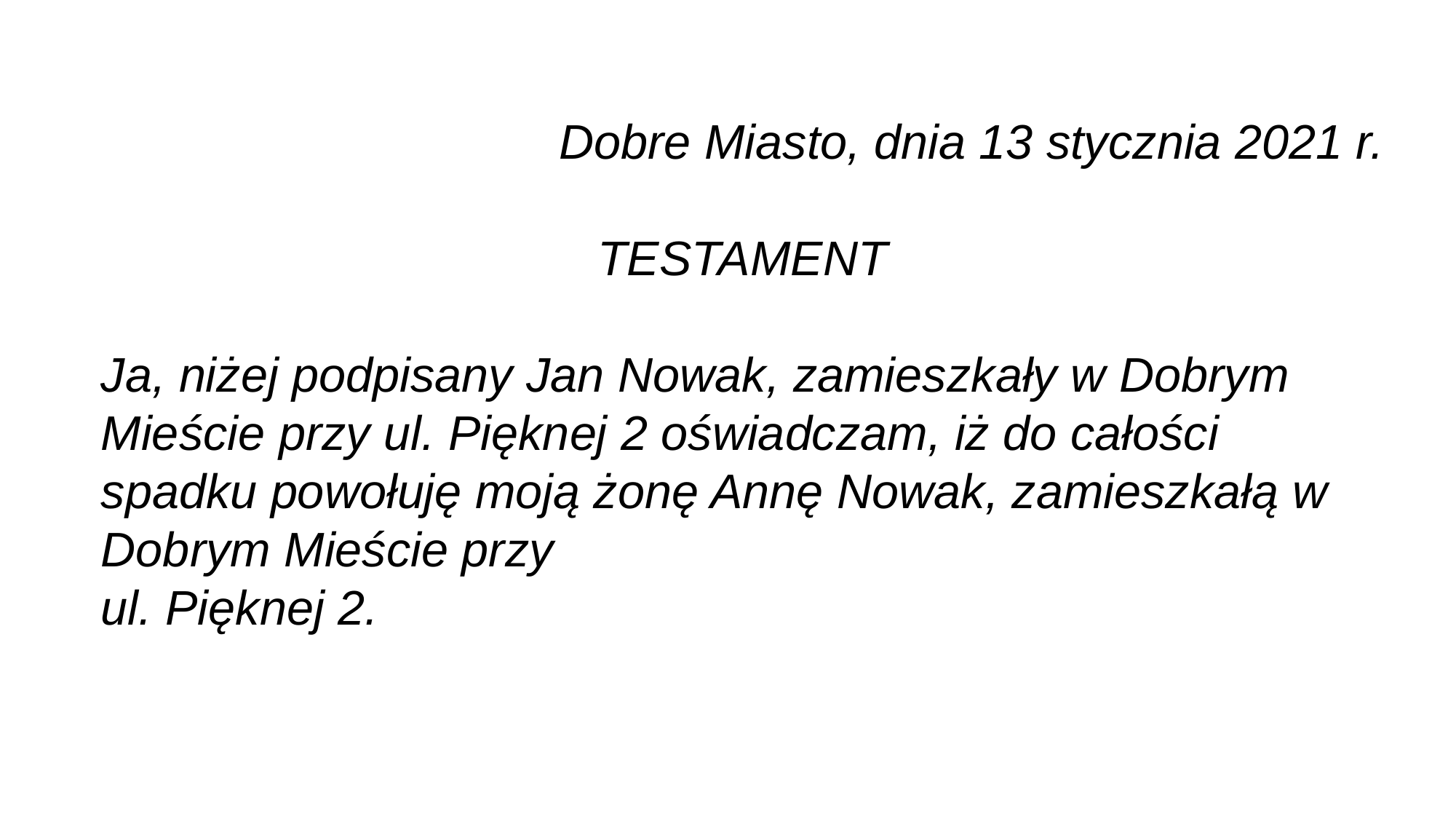

Dobre Miasto, dnia 13 stycznia 2021 r.

TESTAMENT

Ja, niżej podpisany Jan Nowak, zamieszkały w Dobrym Mieście przy ul. Pięknej 2 oświadczam, iż do całości spadku powołuję moją żonę Annę Nowak, zamieszkałą w Dobrym Mieście przy
ul. Pięknej 2.